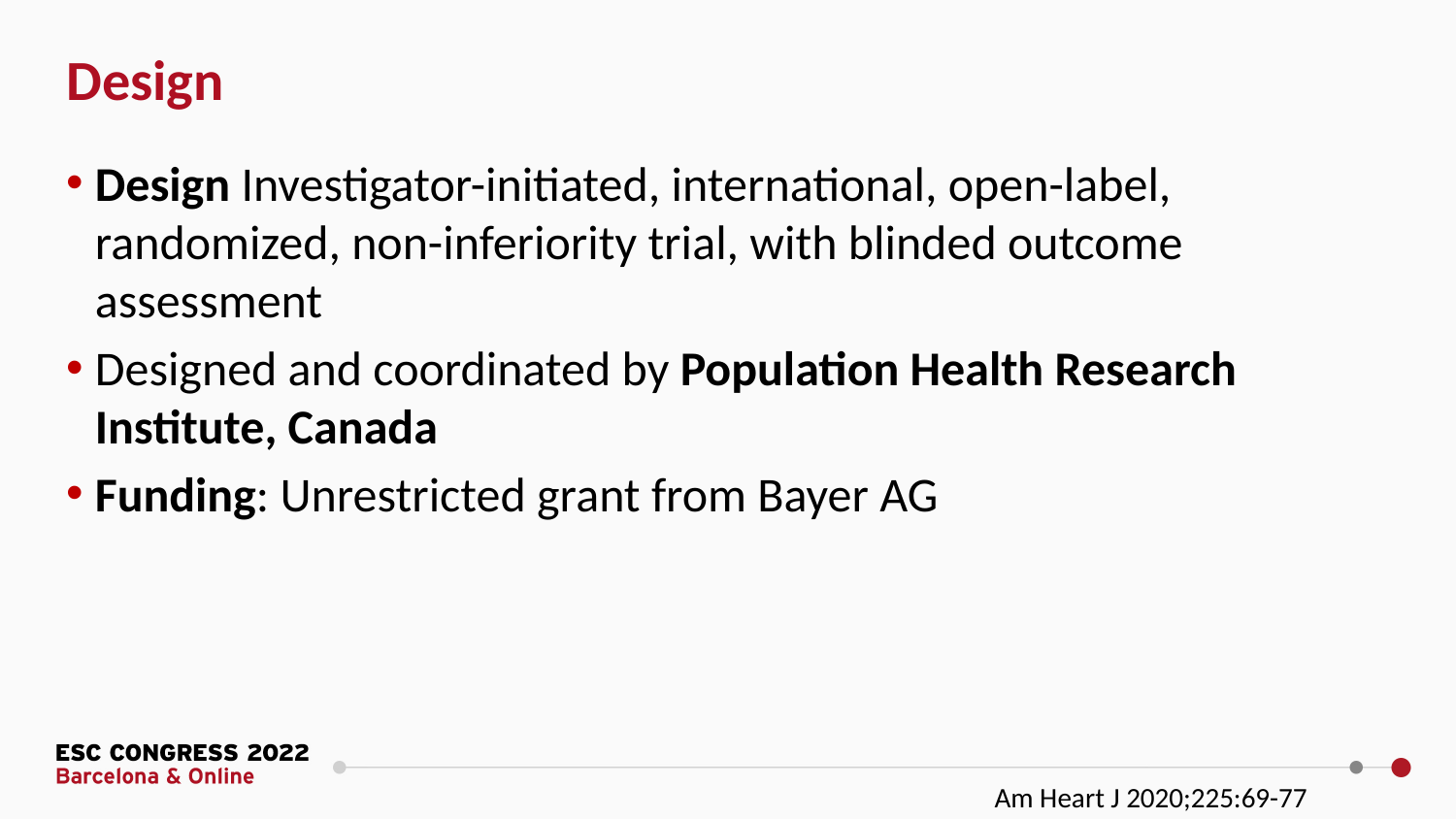

Design
Design Investigator-initiated, international, open-label, randomized, non-inferiority trial, with blinded outcome assessment
Designed and coordinated by Population Health Research Institute, Canada
Funding: Unrestricted grant from Bayer AG
Am Heart J 2020;225:69-77